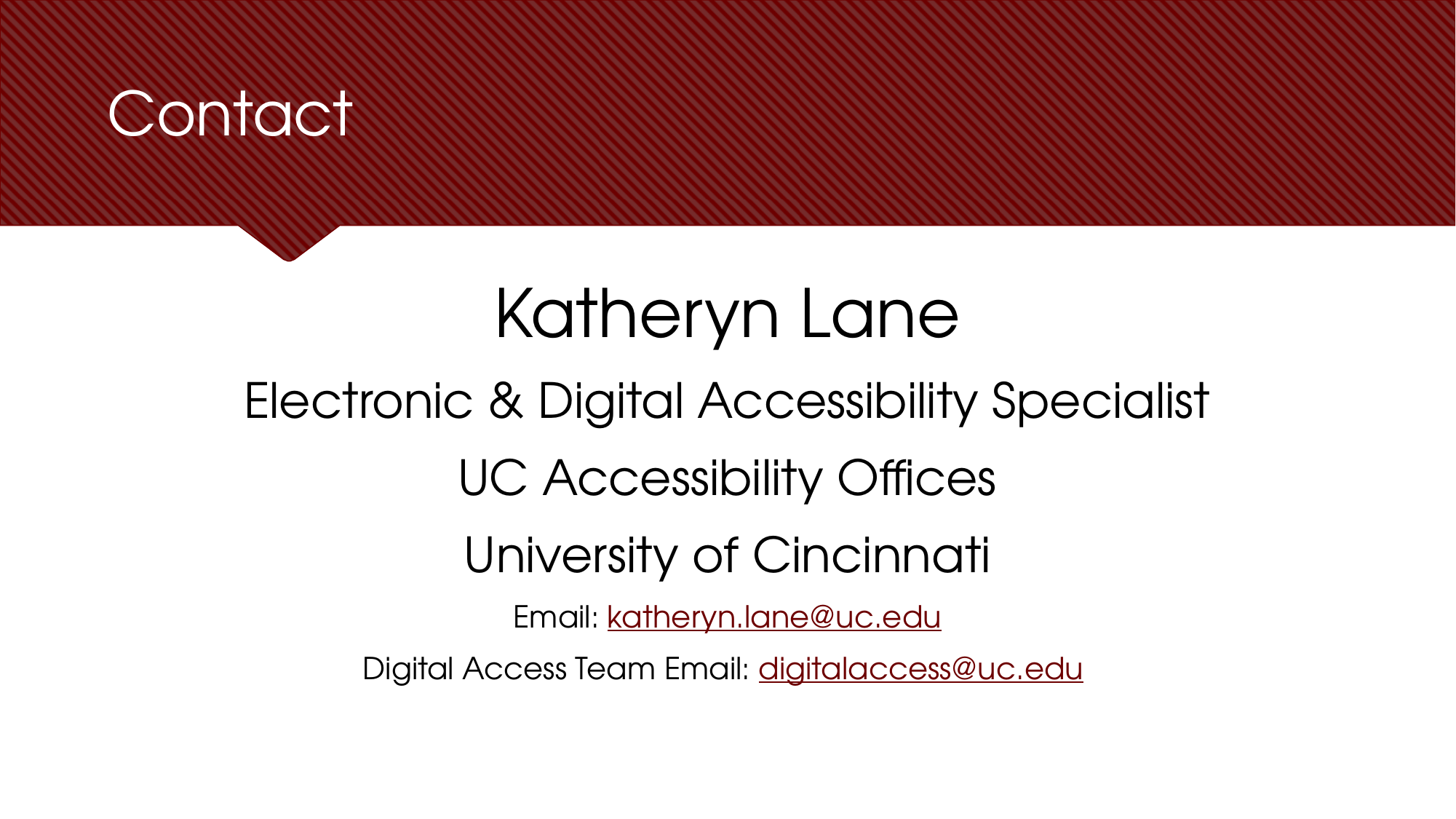

# Contact
Katheryn Lane
Electronic & Digital Accessibility Specialist
UC Accessibility Offices
University of Cincinnati
Email: katheryn.lane@uc.edu
Digital Access Team Email: digitalaccess@uc.edu